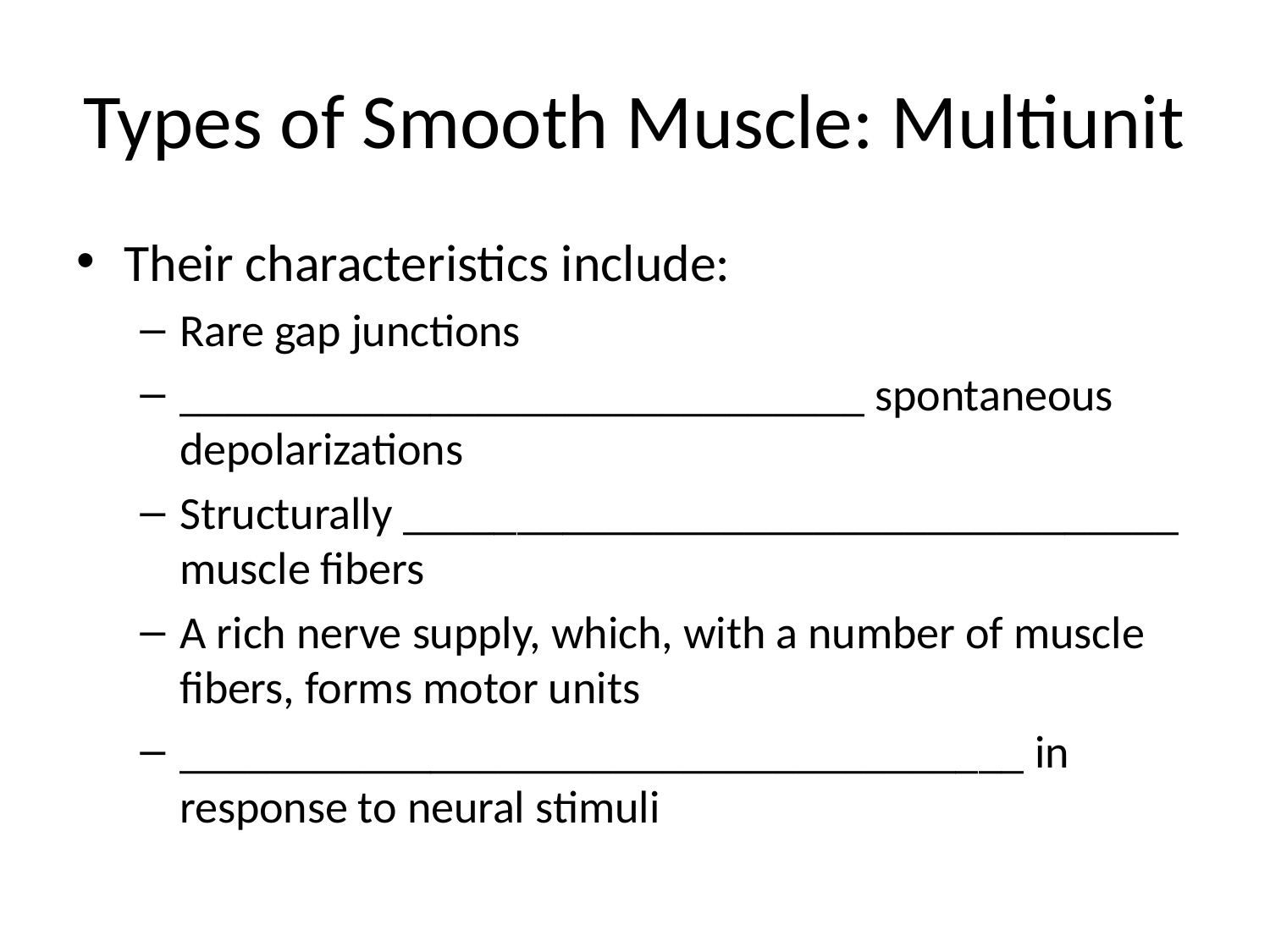

# Types of Smooth Muscle: Multiunit
Their characteristics include:
Rare gap junctions
______________________________ spontaneous depolarizations
Structurally __________________________________ muscle fibers
A rich nerve supply, which, with a number of muscle fibers, forms motor units
_____________________________________ in response to neural stimuli